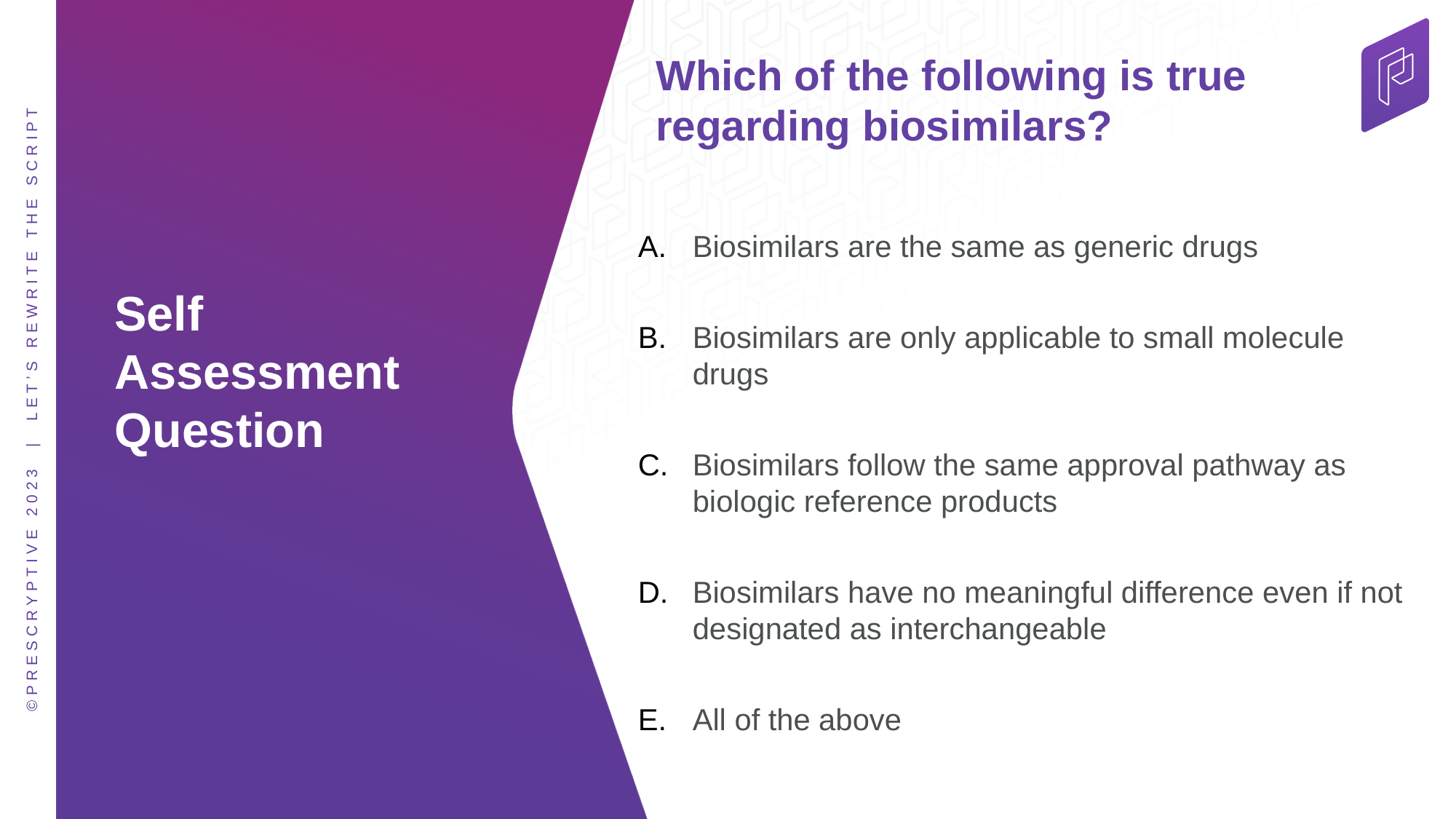

# Which of the following is true regarding biosimilars?
Biosimilars are the same as generic drugs

Biosimilars are only applicable to small molecule drugs

Biosimilars follow the same approval pathway as biologic reference products

Biosimilars have no meaningful difference even if not designated as interchangeable

All of the above

Self Assessment Question